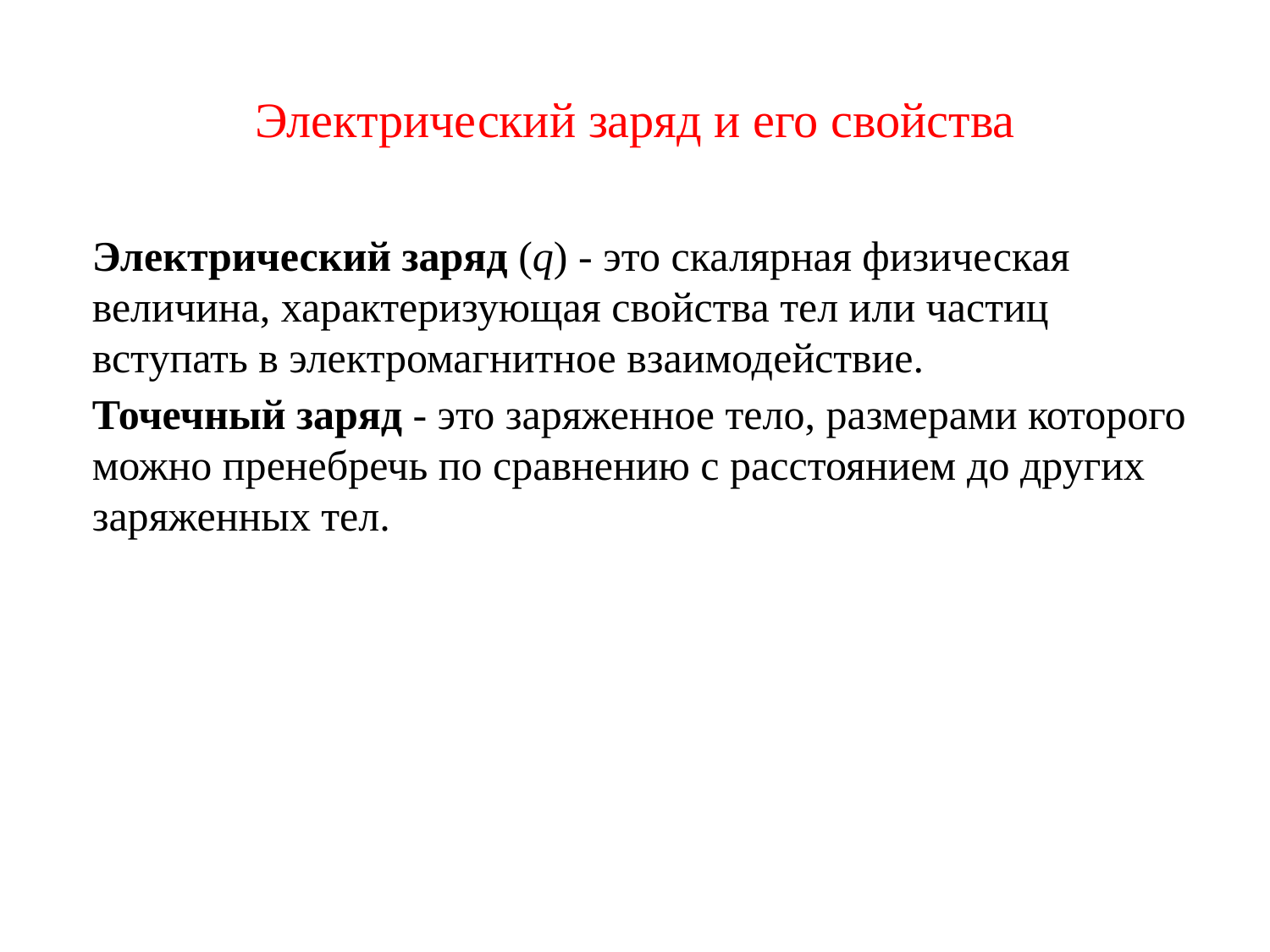

# Электрический заряд и его свойства
Электрический заряд (q) - это скалярная физическая величина, характеризующая свойства тел или частиц вступать в электромагнитное взаимодействие.
Точечный заряд - это заряженное тело, размерами которого можно пренебречь по сравнению с расстоянием до других заряженных тел.